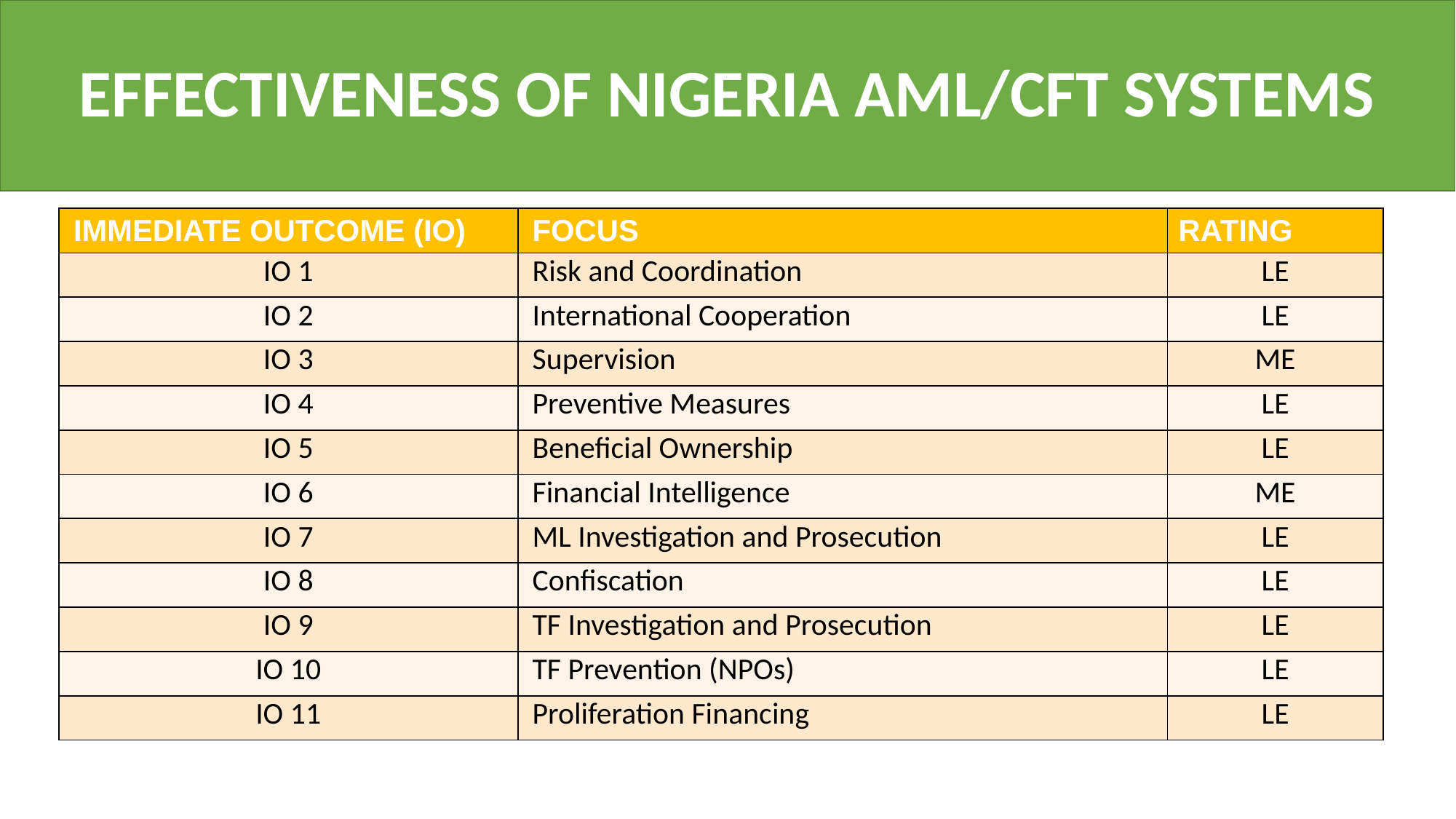

# EFFECTIVENESS OF NIGERIA AML/CFT SYSTEMS
| IMMEDIATE OUTCOME (IO) | FOCUS | RATING |
| --- | --- | --- |
| IO 1 | Risk and Coordination | LE |
| IO 2 | International Cooperation | LE |
| IO 3 | Supervision | ME |
| IO 4 | Preventive Measures | LE |
| IO 5 | Beneficial Ownership | LE |
| IO 6 | Financial Intelligence | ME |
| IO 7 | ML Investigation and Prosecution | LE |
| IO 8 | Confiscation | LE |
| IO 9 | TF Investigation and Prosecution | LE |
| IO 10 | TF Prevention (NPOs) | LE |
| IO 11 | Proliferation Financing | LE |